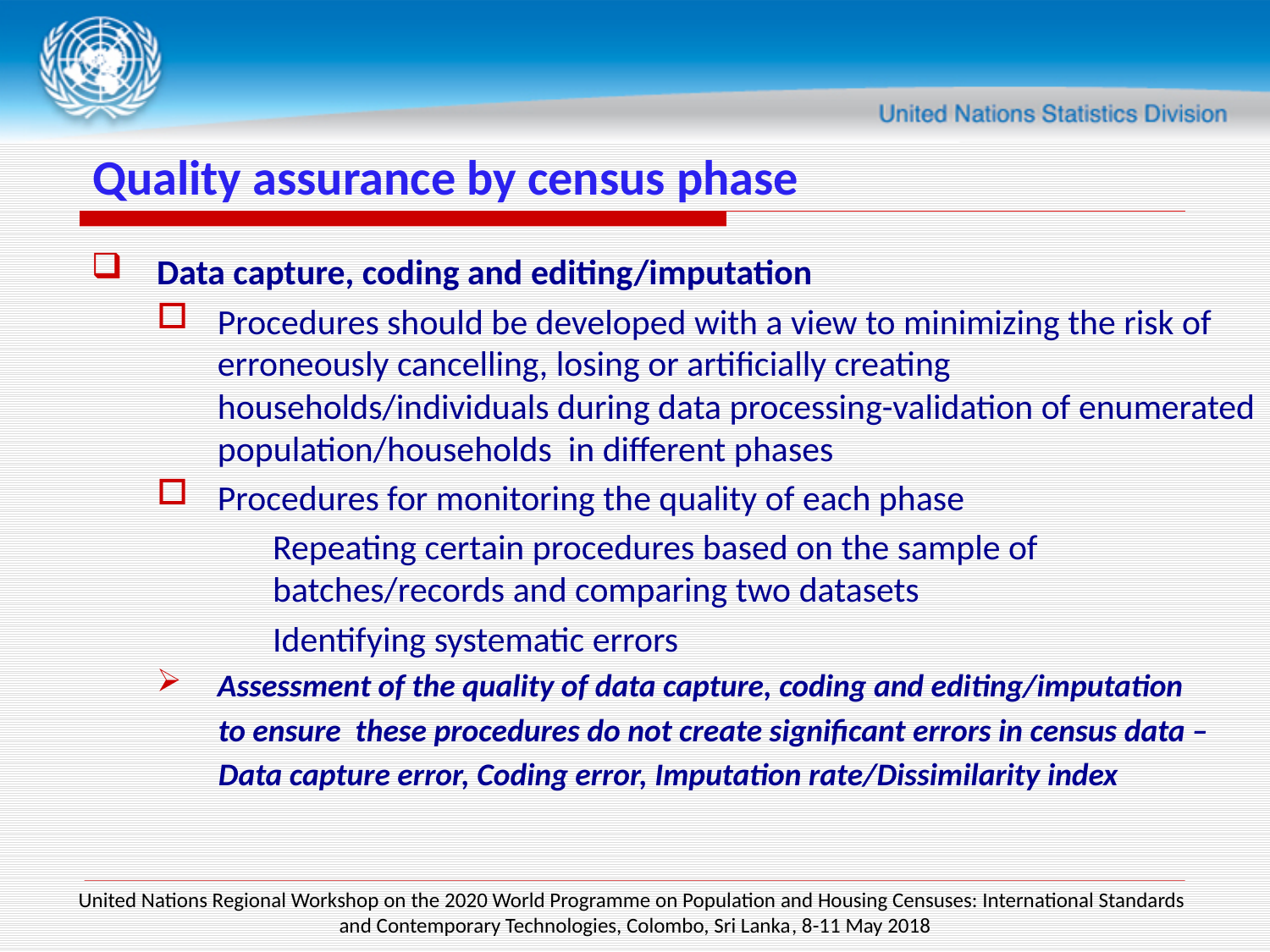

# Quality assurance by census phase
Data capture, coding and editing/imputation
Procedures should be developed with a view to minimizing the risk of erroneously cancelling, losing or artificially creating households/individuals during data processing-validation of enumerated population/households  in different phases
Procedures for monitoring the quality of each phase
Repeating certain procedures based on the sample of batches/records and comparing two datasets
Identifying systematic errors
Assessment of the quality of data capture, coding and editing/imputation
          to ensure  these procedures do not create significant errors in census data –
          Data capture error, Coding error, Imputation rate/Dissimilarity index